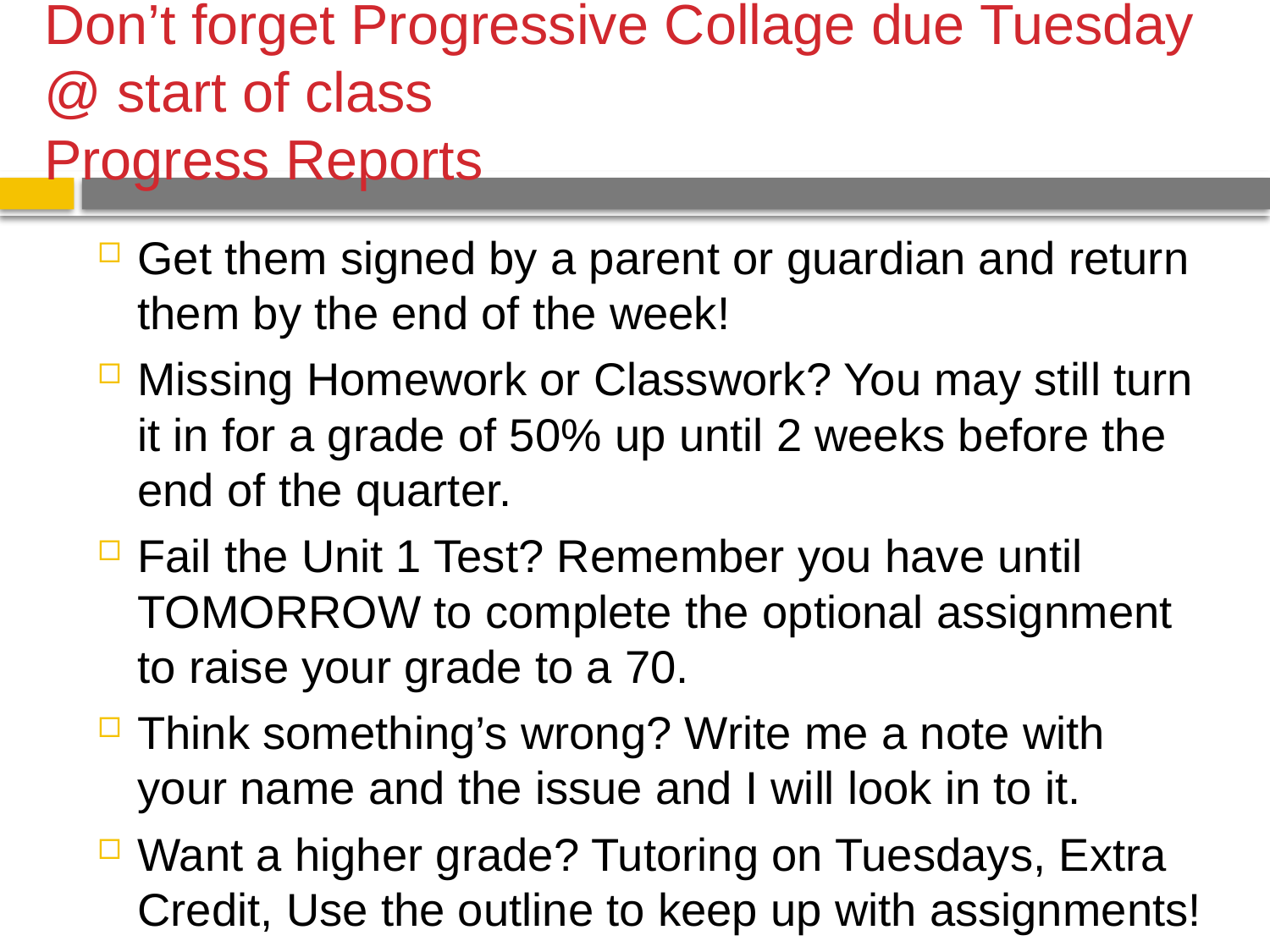

# Don’t forget Progressive Collage due Tuesday  @ start of class Progress Reports
Get them signed by a parent or guardian and return them by the end of the week!
Missing Homework or Classwork? You may still turn it in for a grade of 50% up until 2 weeks before the end of the quarter.
Fail the Unit 1 Test? Remember you have until TOMORROW to complete the optional assignment to raise your grade to a 70.
Think something’s wrong? Write me a note with your name and the issue and I will look in to it.
Want a higher grade? Tutoring on Tuesdays, Extra Credit, Use the outline to keep up with assignments!